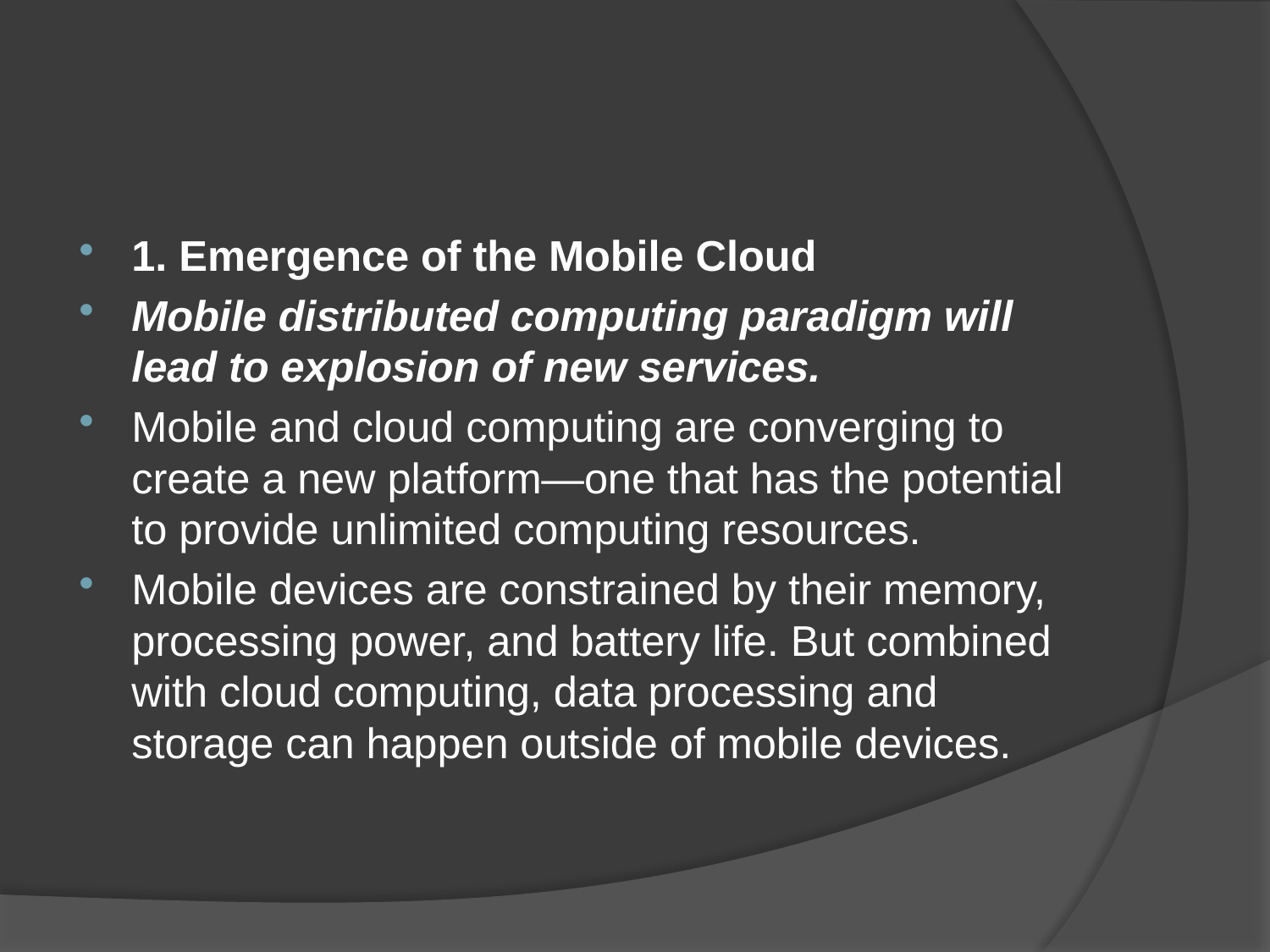

#
1. Emergence of the Mobile Cloud
Mobile distributed computing paradigm will lead to explosion of new services.
Mobile and cloud computing are converging to create a new platform—one that has the potential to provide unlimited computing resources.
Mobile devices are constrained by their memory, processing power, and battery life. But combined with cloud computing, data processing and storage can happen outside of mobile devices.